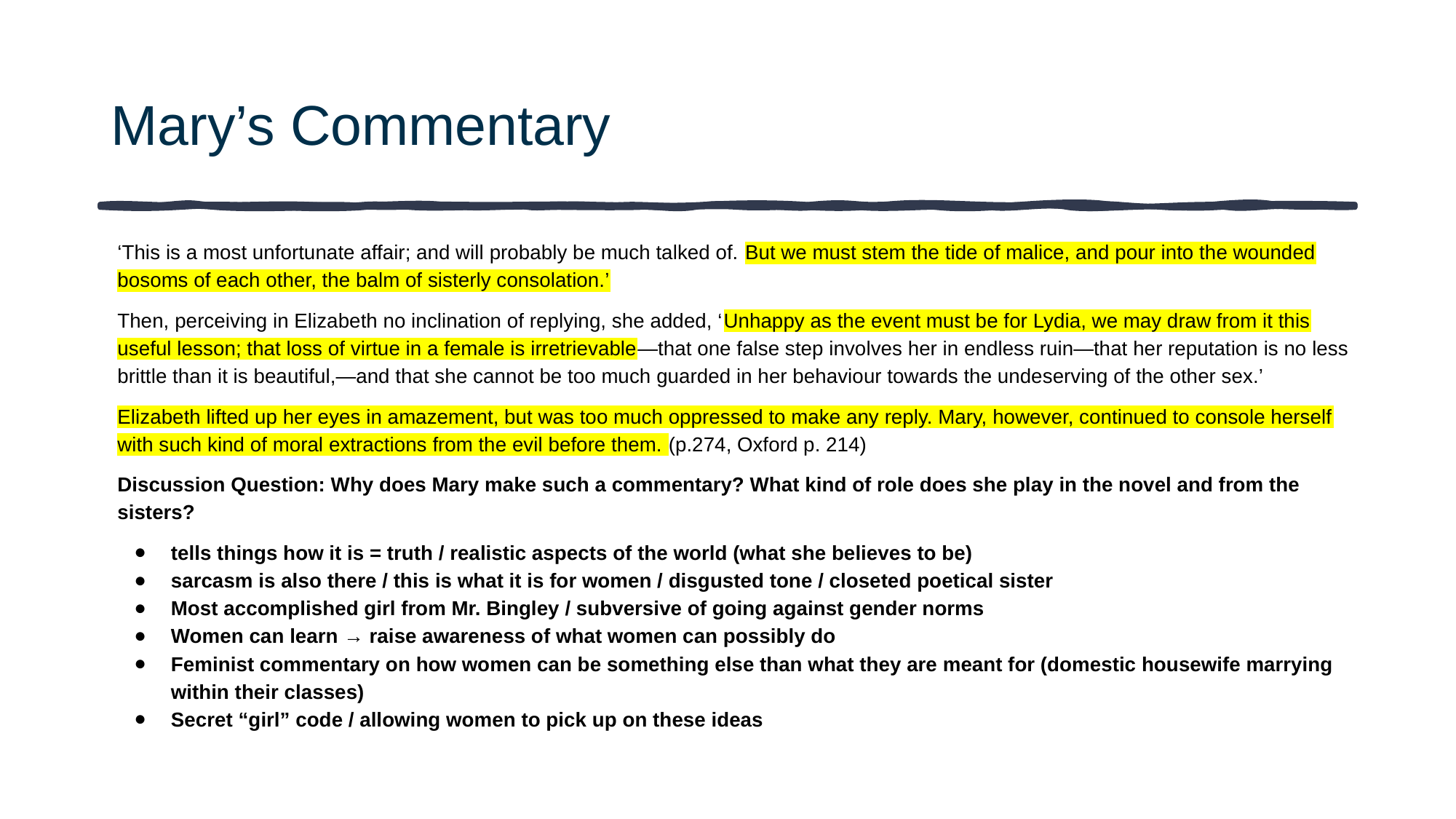

# Mary’s Commentary
‘This is a most unfortunate affair; and will probably be much talked of. But we must stem the tide of malice, and pour into the wounded bosoms of each other, the balm of sisterly consolation.’
Then, perceiving in Elizabeth no inclination of replying, she added, ‘Unhappy as the event must be for Lydia, we may draw from it this useful lesson; that loss of virtue in a female is irretrievable—that one false step involves her in endless ruin—that her reputation is no less brittle than it is beautiful,—and that she cannot be too much guarded in her behaviour towards the undeserving of the other sex.’
Elizabeth lifted up her eyes in amazement, but was too much oppressed to make any reply. Mary, however, continued to console herself with such kind of moral extractions from the evil before them. (p.274, Oxford p. 214)
Discussion Question: Why does Mary make such a commentary? What kind of role does she play in the novel and from the sisters?
tells things how it is = truth / realistic aspects of the world (what she believes to be)
sarcasm is also there / this is what it is for women / disgusted tone / closeted poetical sister
Most accomplished girl from Mr. Bingley / subversive of going against gender norms
Women can learn → raise awareness of what women can possibly do
Feminist commentary on how women can be something else than what they are meant for (domestic housewife marrying within their classes)
Secret “girl” code / allowing women to pick up on these ideas